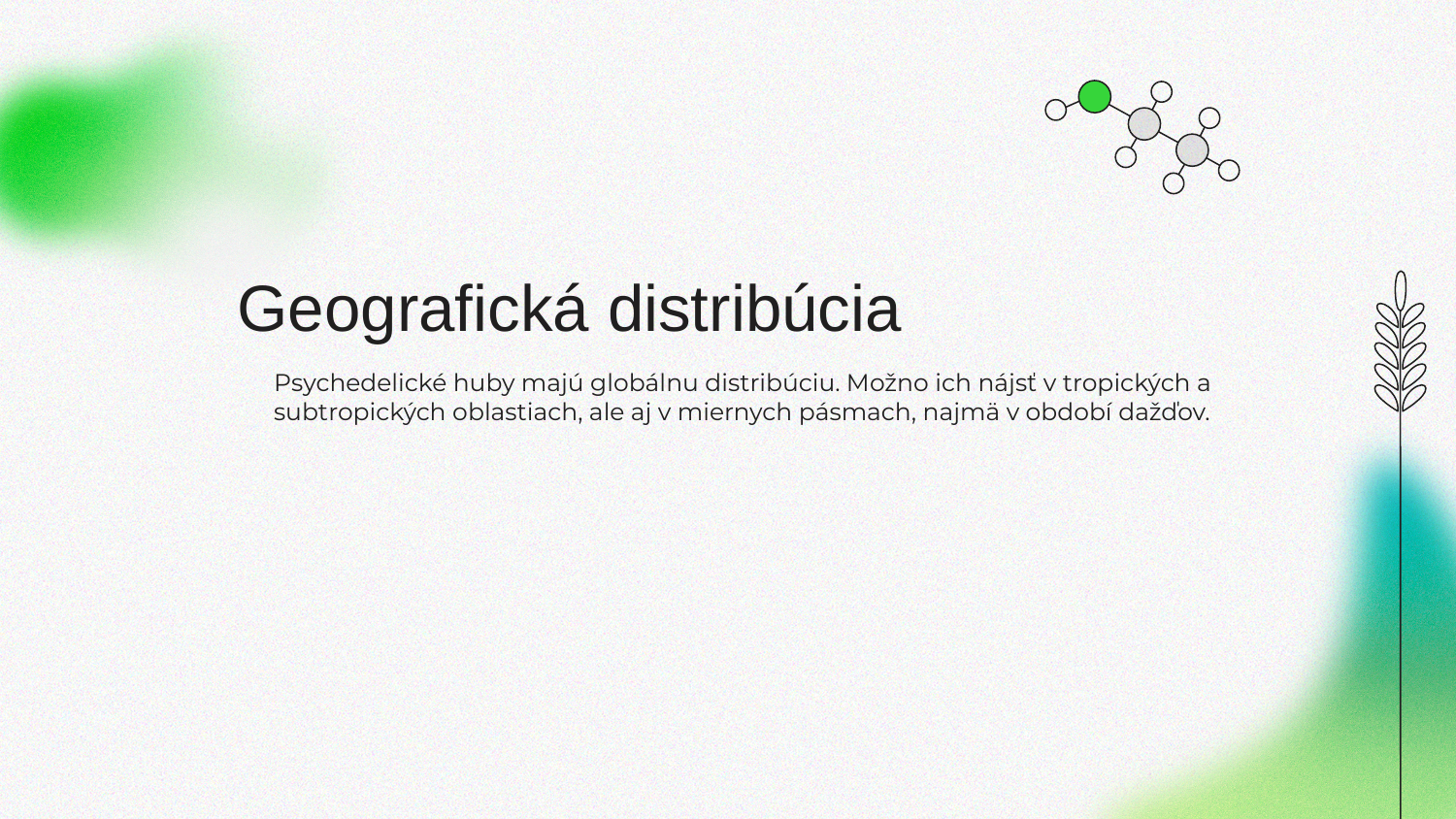

# Geografická distribúcia
Psychedelické huby majú globálnu distribúciu. Možno ich nájsť v tropických a subtropických oblastiach, ale aj v miernych pásmach, najmä v období dažďov.